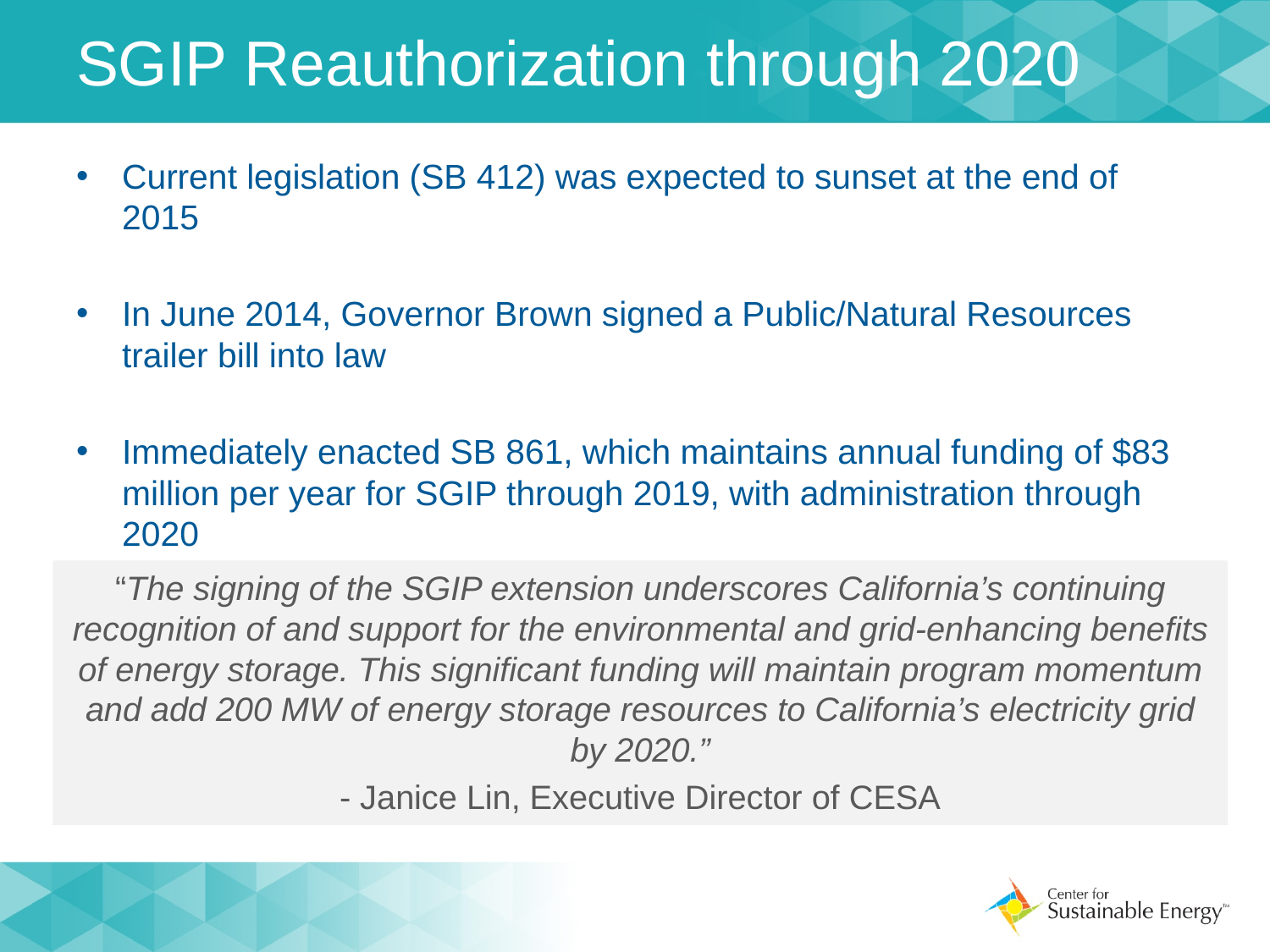

# SGIP Reauthorization through 2020
Current legislation (SB 412) was expected to sunset at the end of 2015

In June 2014, Governor Brown signed a Public/Natural Resources trailer bill into law

Immediately enacted SB 861, which maintains annual funding of $83 million per year for SGIP through 2019, with administration through 2020

“The signing of the SGIP extension underscores California’s continuing recognition of and support for the environmental and grid-enhancing benefits of energy storage. This significant funding will maintain program momentum and add 200 MW of energy storage resources to California’s electricity grid by 2020.”
- Janice Lin, Executive Director of CESA